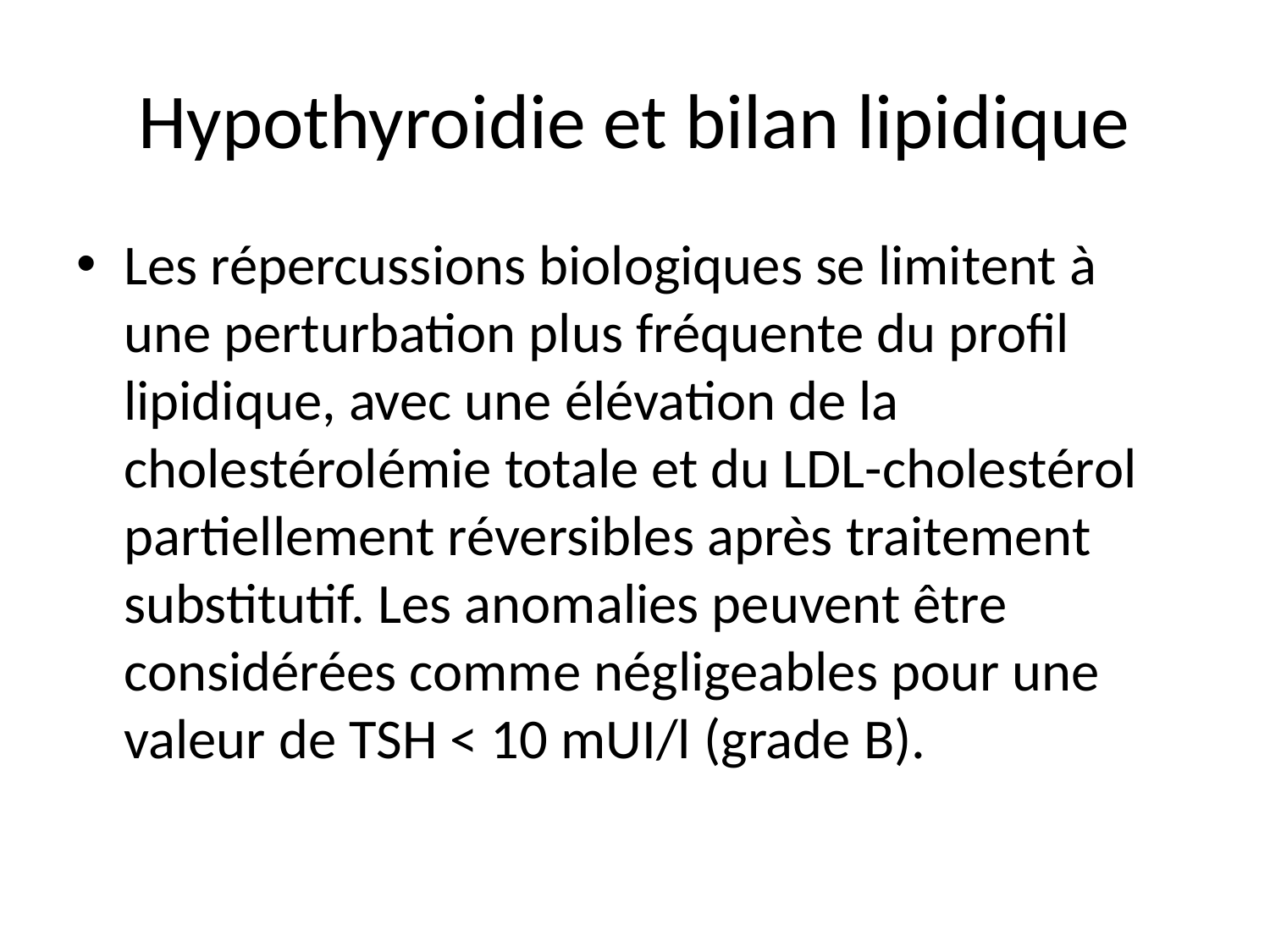

# Hypothyroidie et bilan lipidique
Les répercussions biologiques se limitent à une perturbation plus fréquente du profil lipidique, avec une élévation de la cholestérolémie totale et du LDL-cholestérol partiellement réversibles après traitement substitutif. Les anomalies peuvent être considérées comme négligeables pour une valeur de TSH < 10 mUI/l (grade B).